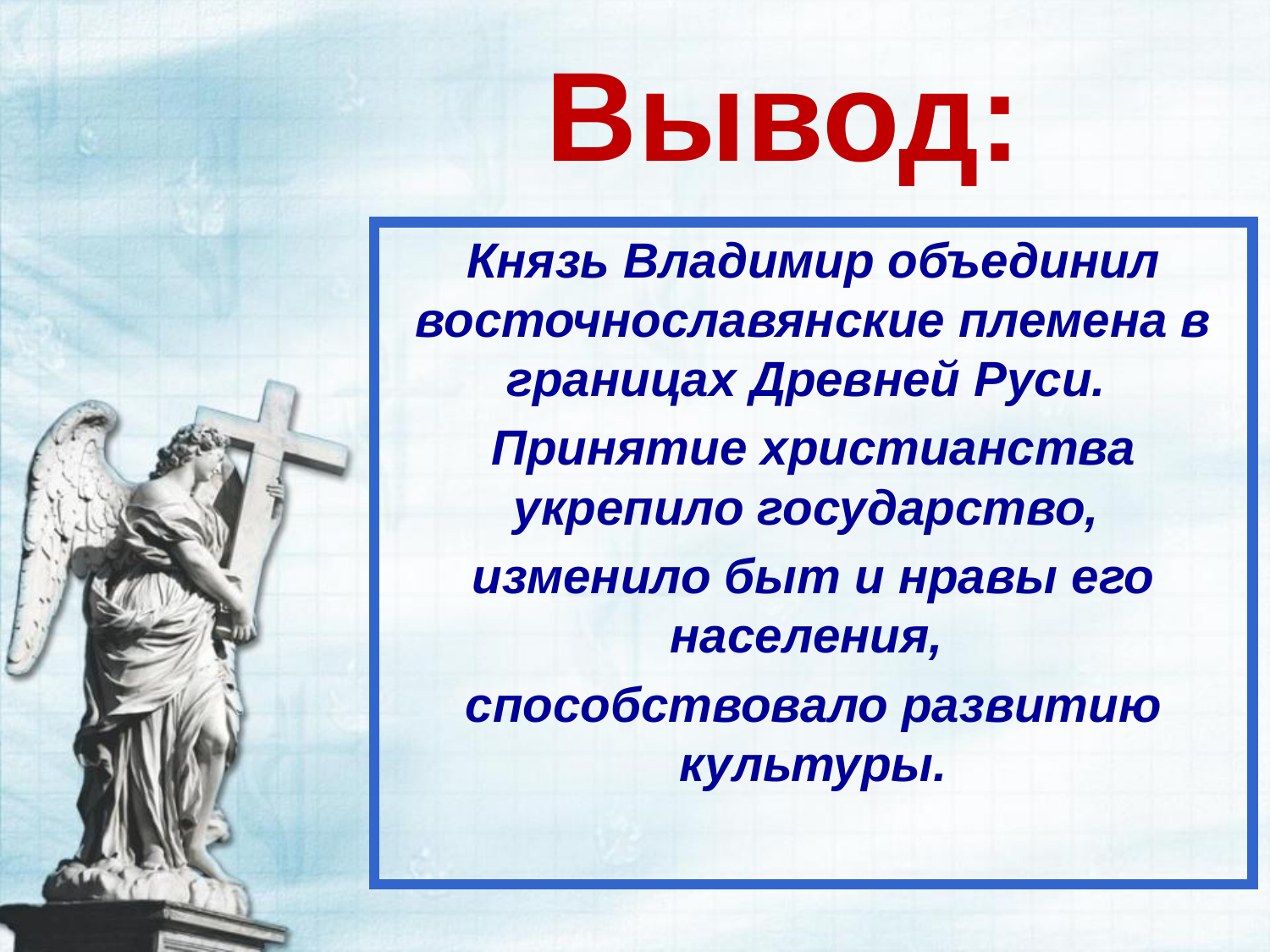

# Вывод:
Князь Владимир объединил восточнославянские племена в границах Древней Руси.
Принятие христианства укрепило государство,
изменило быт и нравы его населения,
способствовало развитию культуры.